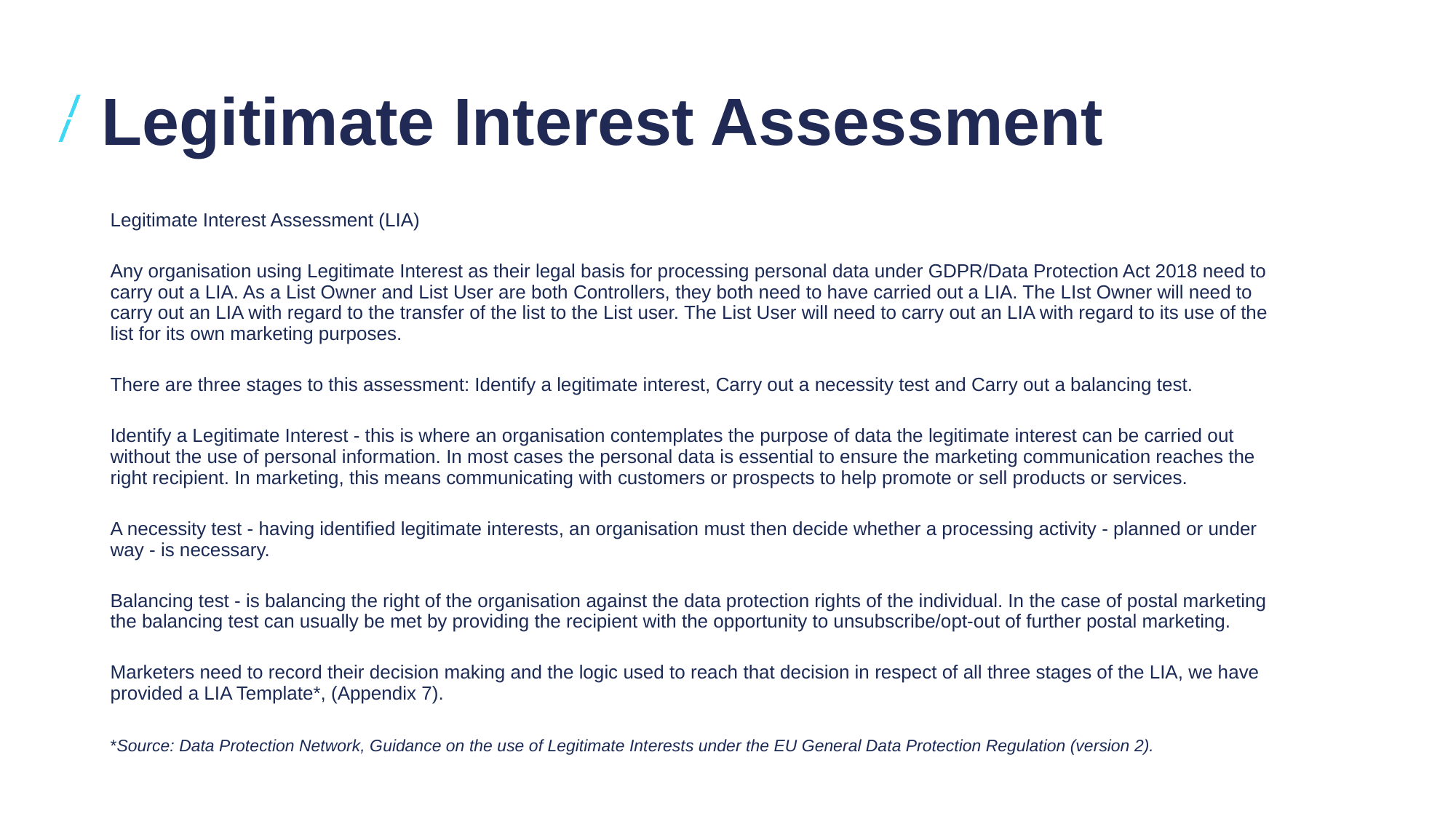

# Legitimate Interest Assessment
Legitimate Interest Assessment (LIA)

Any organisation using Legitimate Interest as their legal basis for processing personal data under GDPR/Data Protection Act 2018 need to carry out a LIA. As a List Owner and List User are both Controllers, they both need to have carried out a LIA. The LIst Owner will need to carry out an LIA with regard to the transfer of the list to the List user. The List User will need to carry out an LIA with regard to its use of the list for its own marketing purposes.

There are three stages to this assessment: Identify a legitimate interest, Carry out a necessity test and Carry out a balancing test.

Identify a Legitimate Interest - this is where an organisation contemplates the purpose of data the legitimate interest can be carried out without the use of personal information. In most cases the personal data is essential to ensure the marketing communication reaches the right recipient. In marketing, this means communicating with customers or prospects to help promote or sell products or services.

A necessity test - having identified legitimate interests, an organisation must then decide whether a processing activity - planned or under way - is necessary.

Balancing test - is balancing the right of the organisation against the data protection rights of the individual. In the case of postal marketing the balancing test can usually be met by providing the recipient with the opportunity to unsubscribe/opt-out of further postal marketing.

Marketers need to record their decision making and the logic used to reach that decision in respect of all three stages of the LIA, we have provided a LIA Template*, (Appendix 7).

*Source: Data Protection Network, Guidance on the use of Legitimate Interests under the EU General Data Protection Regulation (version 2).